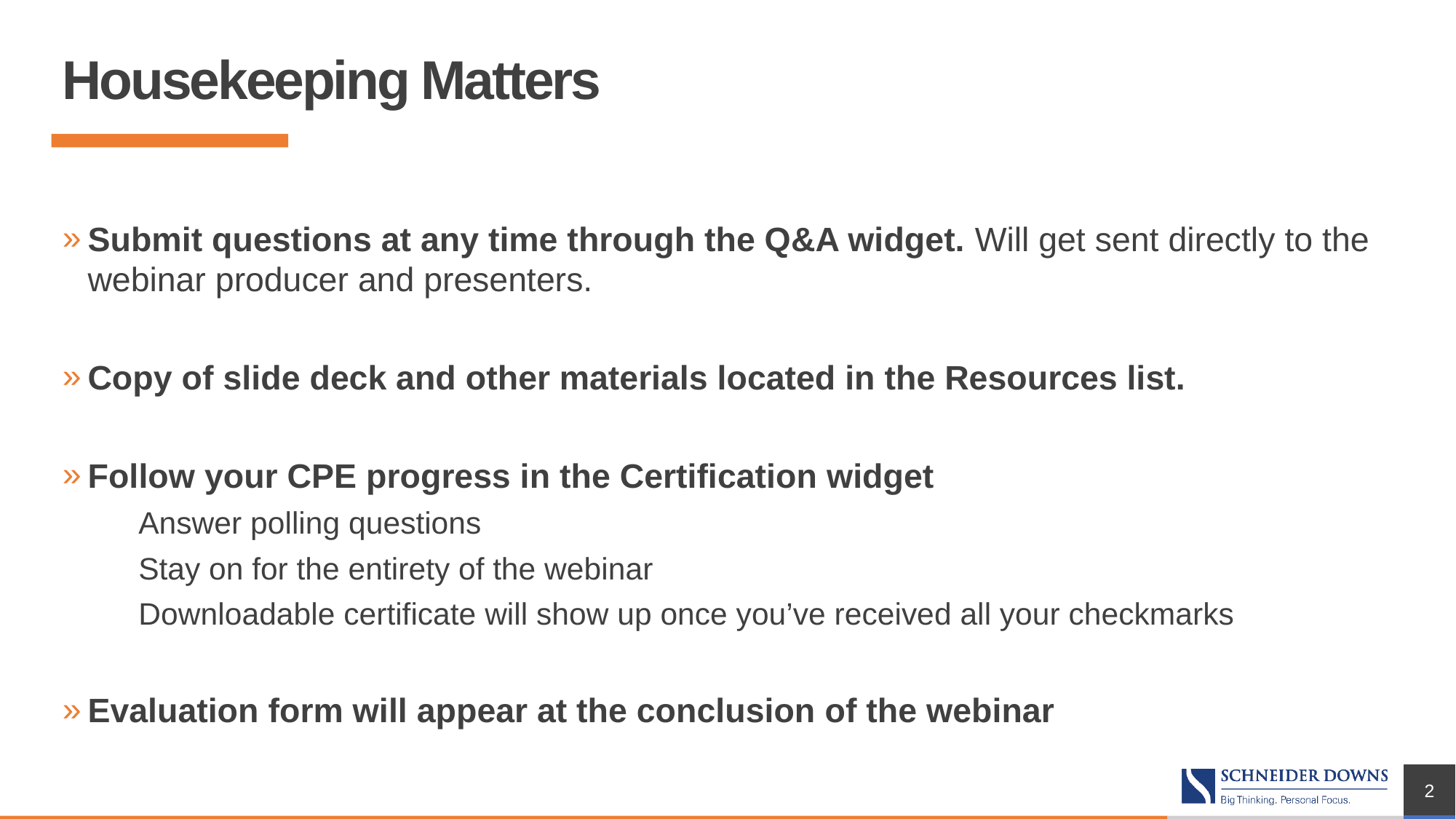

# Housekeeping Matters

Submit questions at any time through the Q&A widget. Will get sent directly to the webinar producer and presenters.

Copy of slide deck and other materials located in the Resources list.

Follow your CPE progress in the Certification widget
Answer polling questions
Stay on for the entirety of the webinar
Downloadable certificate will show up once you’ve received all your checkmarks

Evaluation form will appear at the conclusion of the webinar